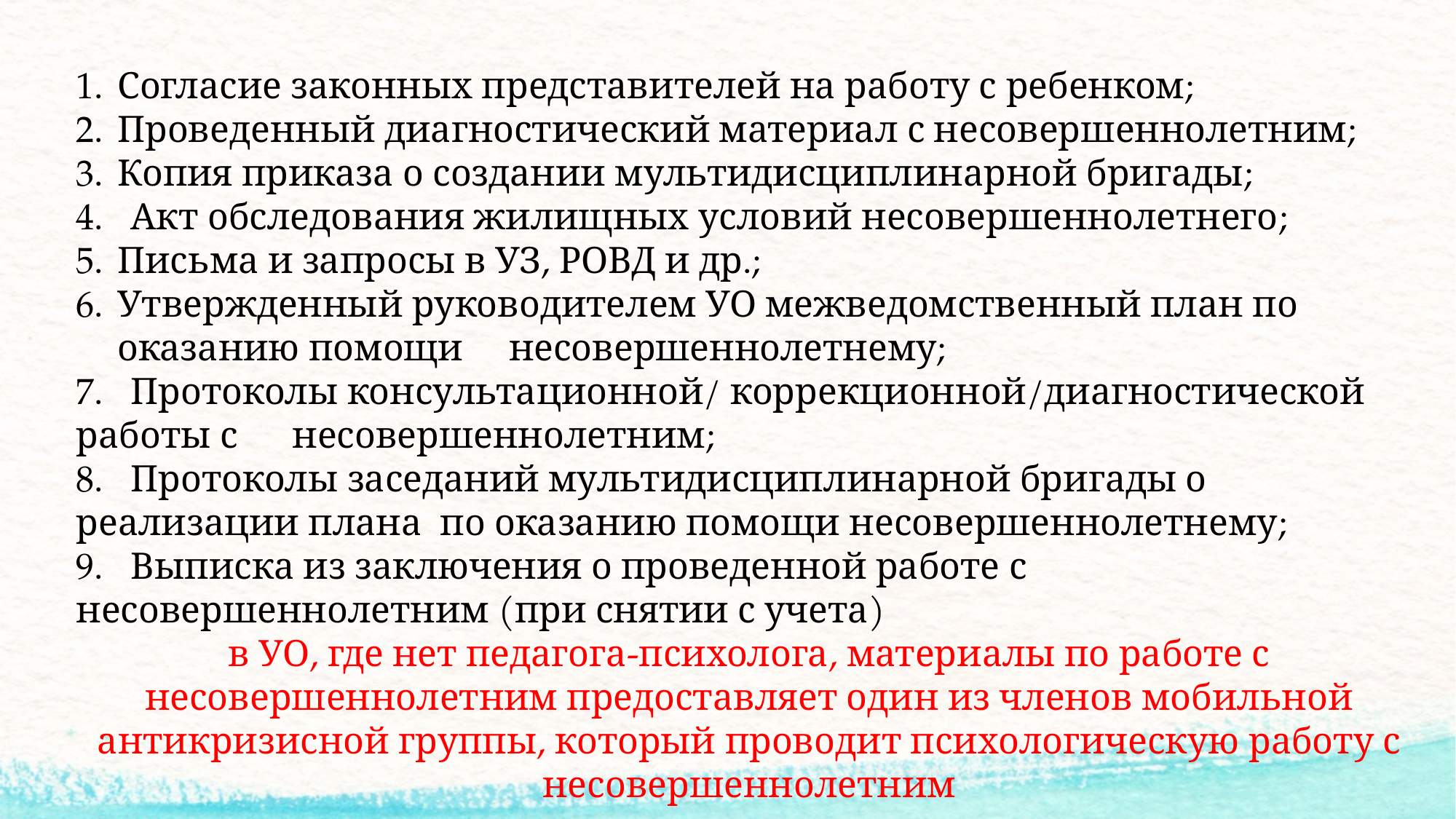

Согласие законных представителей на работу с ребенком;
Проведенный диагностический материал с несовершеннолетним;
Копия приказа о создании мультидисциплинарной бригады;
4.   Акт обследования жилищных условий несовершеннолетнего;
Письма и запросы в УЗ, РОВД и др.;
Утвержденный руководителем УО межведомственный план по оказанию помощи     несовершеннолетнему;
7.   Протоколы консультационной/ коррекционной/диагностической работы с      несовершеннолетним;
8.   Протоколы заседаний мультидисциплинарной бригады о реализации плана  по оказанию помощи несовершеннолетнему;
9.   Выписка из заключения о проведенной работе с несовершеннолетним (при снятии с учета)
в УО, где нет педагога-психолога, материалы по работе с несовершеннолетним предоставляет один из членов мобильной антикризисной группы, который проводит психологическую работу с несовершеннолетним